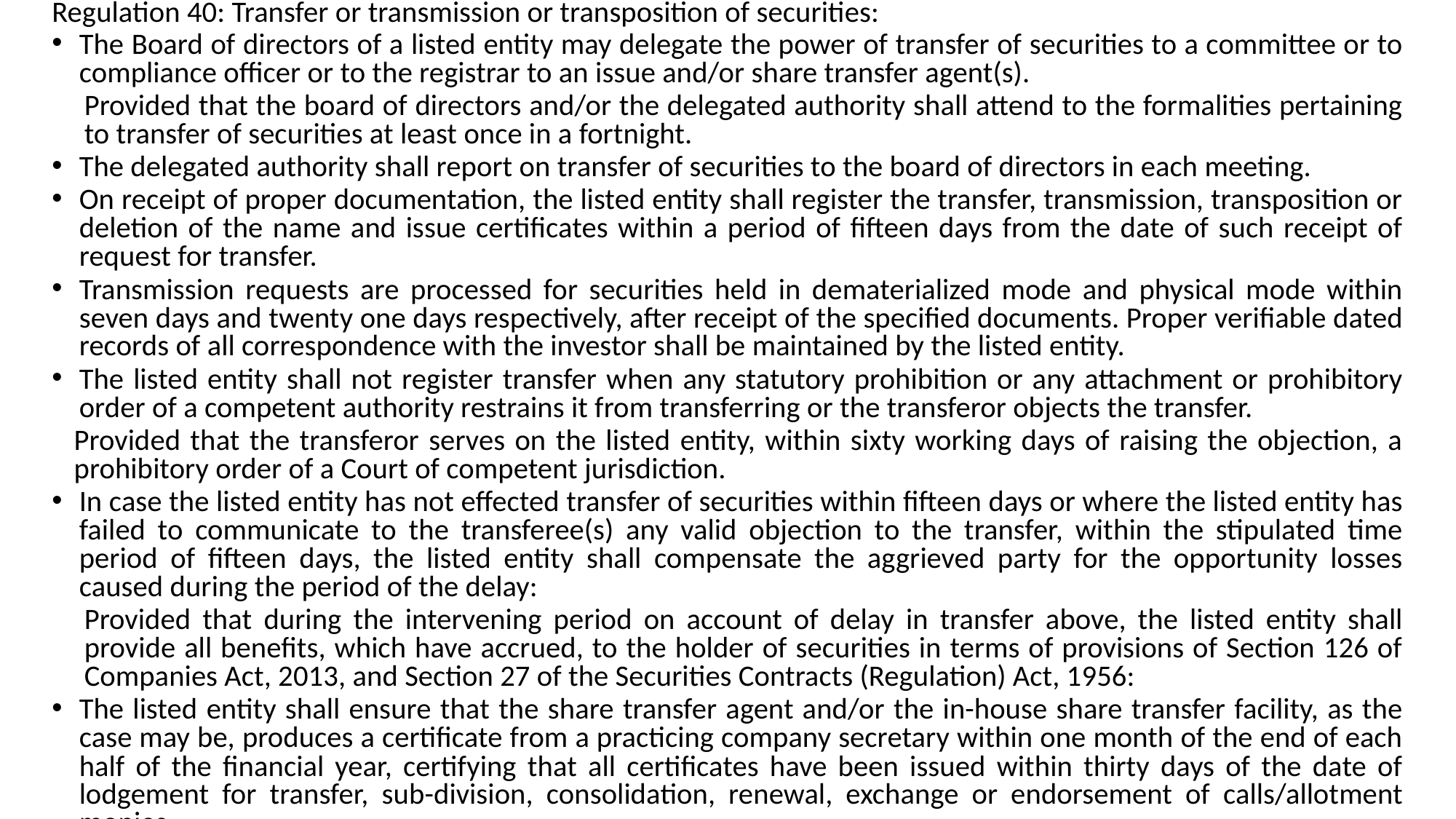

Regulation 40: Transfer or transmission or transposition of securities:
The Board of directors of a listed entity may delegate the power of transfer of securities to a committee or to compliance officer or to the registrar to an issue and/or share transfer agent(s).
Provided that the board of directors and/or the delegated authority shall attend to the formalities pertaining to transfer of securities at least once in a fortnight.
The delegated authority shall report on transfer of securities to the board of directors in each meeting.
On receipt of proper documentation, the listed entity shall register the transfer, transmission, transposition or deletion of the name and issue certificates within a period of fifteen days from the date of such receipt of request for transfer.
Transmission requests are processed for securities held in dematerialized mode and physical mode within seven days and twenty one days respectively, after receipt of the specified documents. Proper verifiable dated records of all correspondence with the investor shall be maintained by the listed entity.
The listed entity shall not register transfer when any statutory prohibition or any attachment or prohibitory order of a competent authority restrains it from transferring or the transferor objects the transfer.
Provided that the transferor serves on the listed entity, within sixty working days of raising the objection, a prohibitory order of a Court of competent jurisdiction.
In case the listed entity has not effected transfer of securities within fifteen days or where the listed entity has failed to communicate to the transferee(s) any valid objection to the transfer, within the stipulated time period of fifteen days, the listed entity shall compensate the aggrieved party for the opportunity losses caused during the period of the delay:
Provided that during the intervening period on account of delay in transfer above, the listed entity shall provide all benefits, which have accrued, to the holder of securities in terms of provisions of Section 126 of Companies Act, 2013, and Section 27 of the Securities Contracts (Regulation) Act, 1956:
The listed entity shall ensure that the share transfer agent and/or the in-house share transfer facility, as the case may be, produces a certificate from a practicing company secretary within one month of the end of each half of the financial year, certifying that all certificates have been issued within thirty days of the date of lodgement for transfer, sub-division, consolidation, renewal, exchange or endorsement of calls/allotment monies.